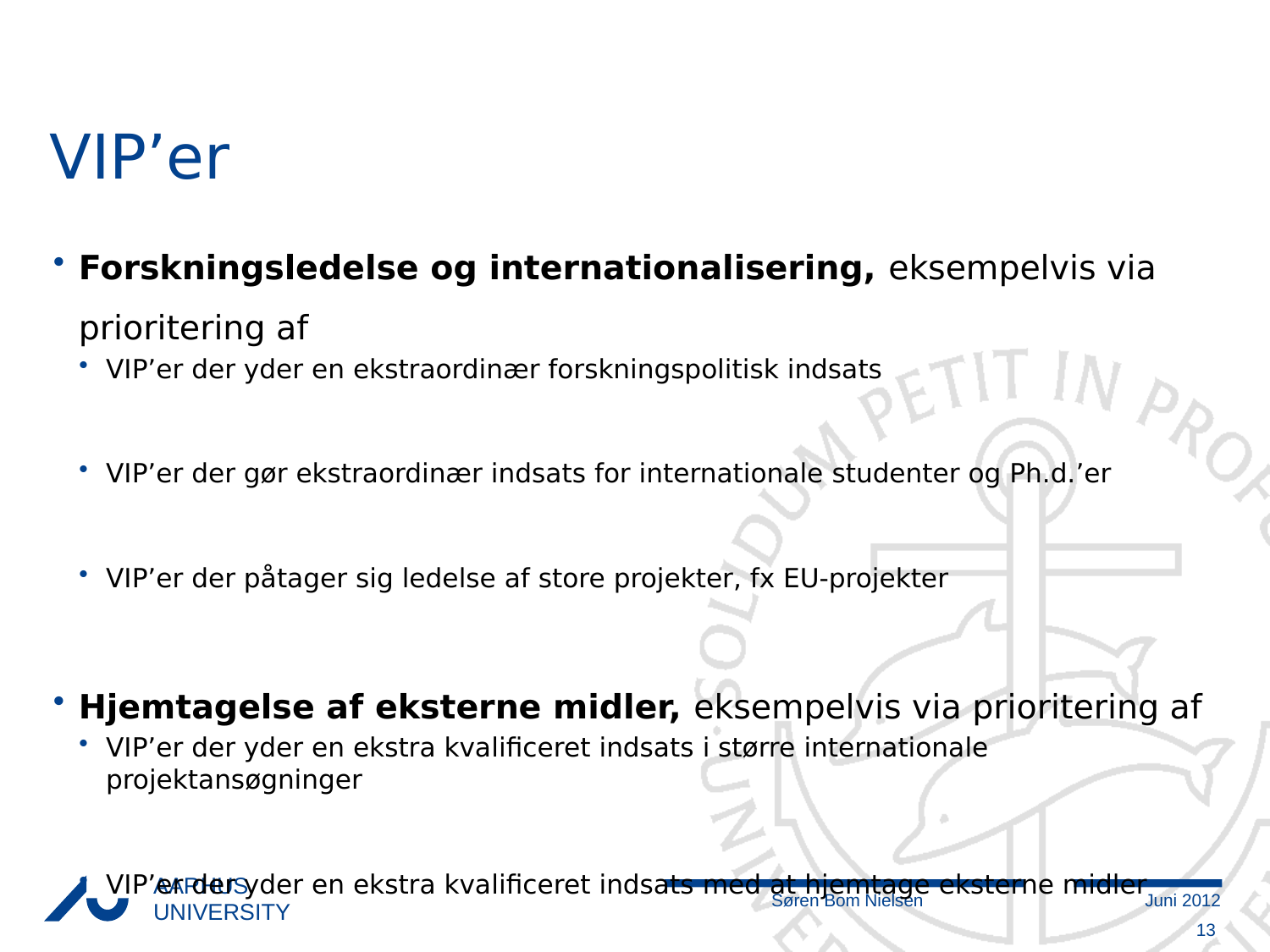

# VIP’er
Forskningsledelse og internationalisering, eksempelvis via prioritering af
VIP’er der yder en ekstraordinær forskningspolitisk indsats

VIP’er der gør ekstraordinær indsats for internationale studenter og Ph.d.’er

VIP’er der påtager sig ledelse af store projekter, fx EU-projekter

Hjemtagelse af eksterne midler, eksempelvis via prioritering af
VIP’er der yder en ekstra kvalificeret indsats i større internationale projektansøgninger

VIP’er der yder en ekstra kvalificeret indsats med at hjemtage eksterne midler
13